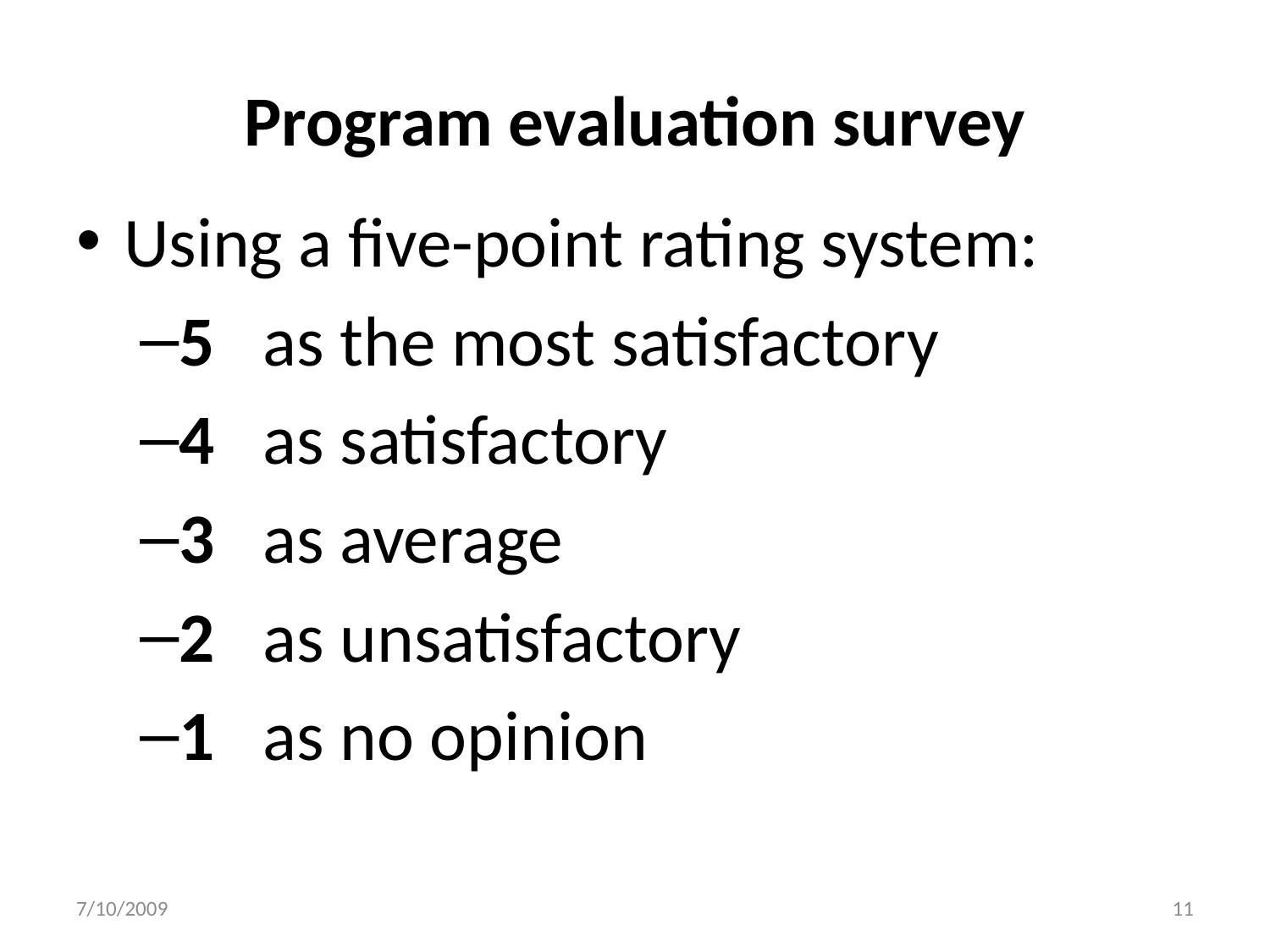

# Program evaluation survey
Using a five-point rating system:
5   as the most satisfactory
4   as satisfactory
3   as average
2   as unsatisfactory
1   as no opinion
7/10/2009
11